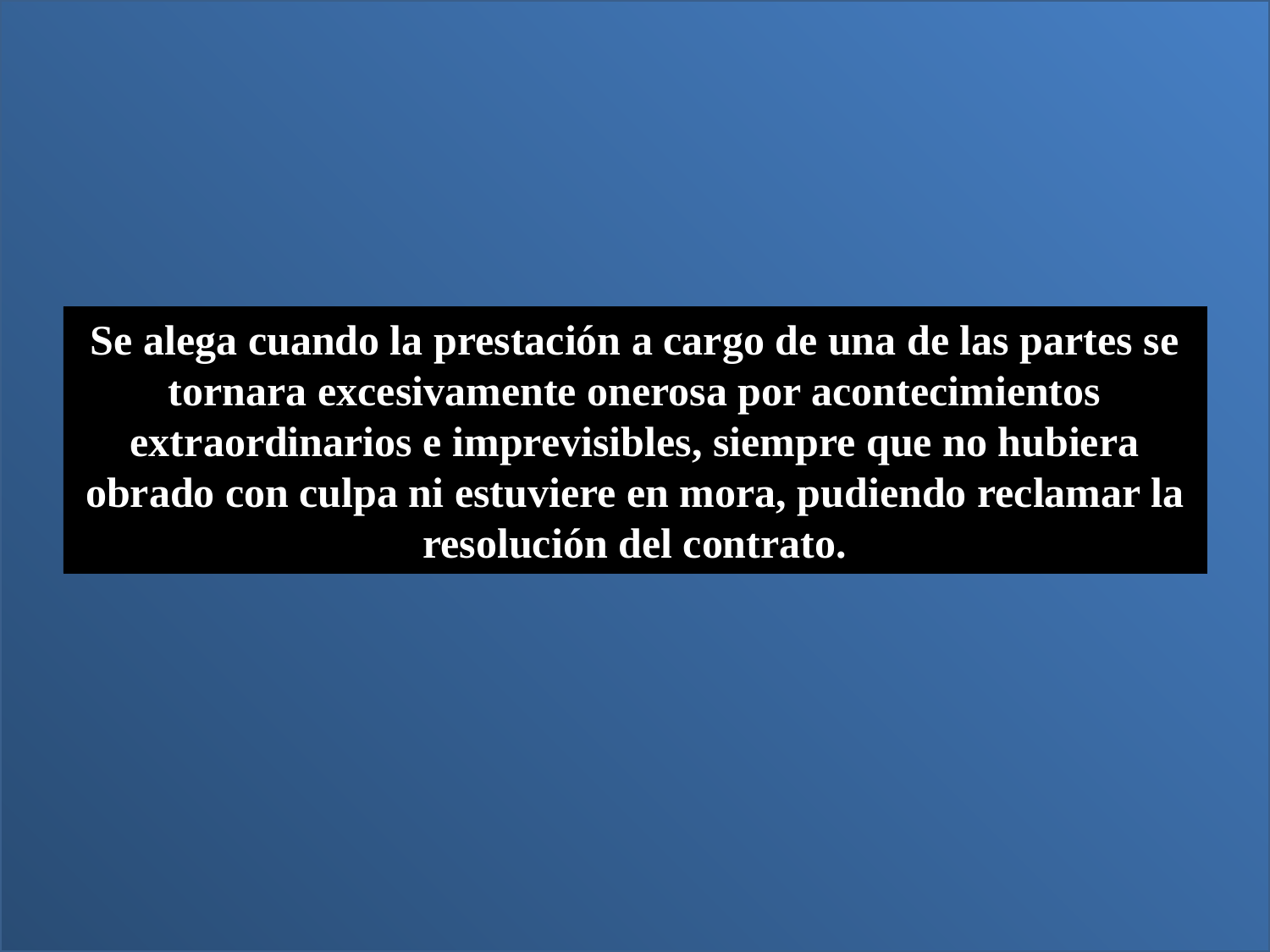

Se alega cuando la prestación a cargo de una de las partes se tornara excesivamente onerosa por acontecimientos extraordinarios e imprevisibles, siempre que no hubiera obrado con culpa ni estuviere en mora, pudiendo reclamar la resolución del contrato.